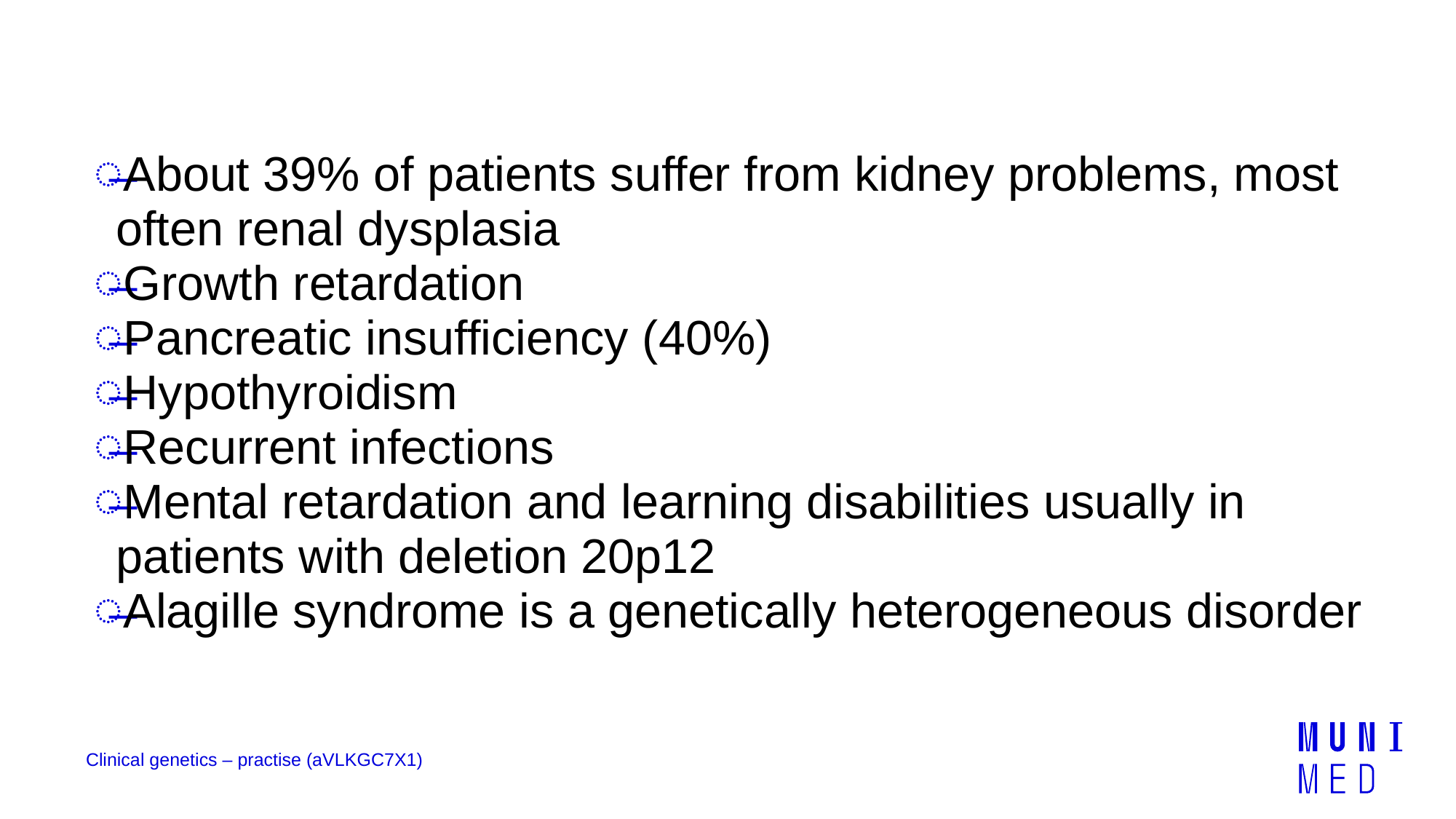

About 39% of patients suffer from kidney problems, most often renal dysplasia
Growth retardation
Pancreatic insufficiency (40%)
Hypothyroidism
Recurrent infections
Mental retardation and learning disabilities usually in patients with deletion 20p12
Alagille syndrome is a genetically heterogeneous disorder

Clinical genetics – practise (aVLKGC7X1)